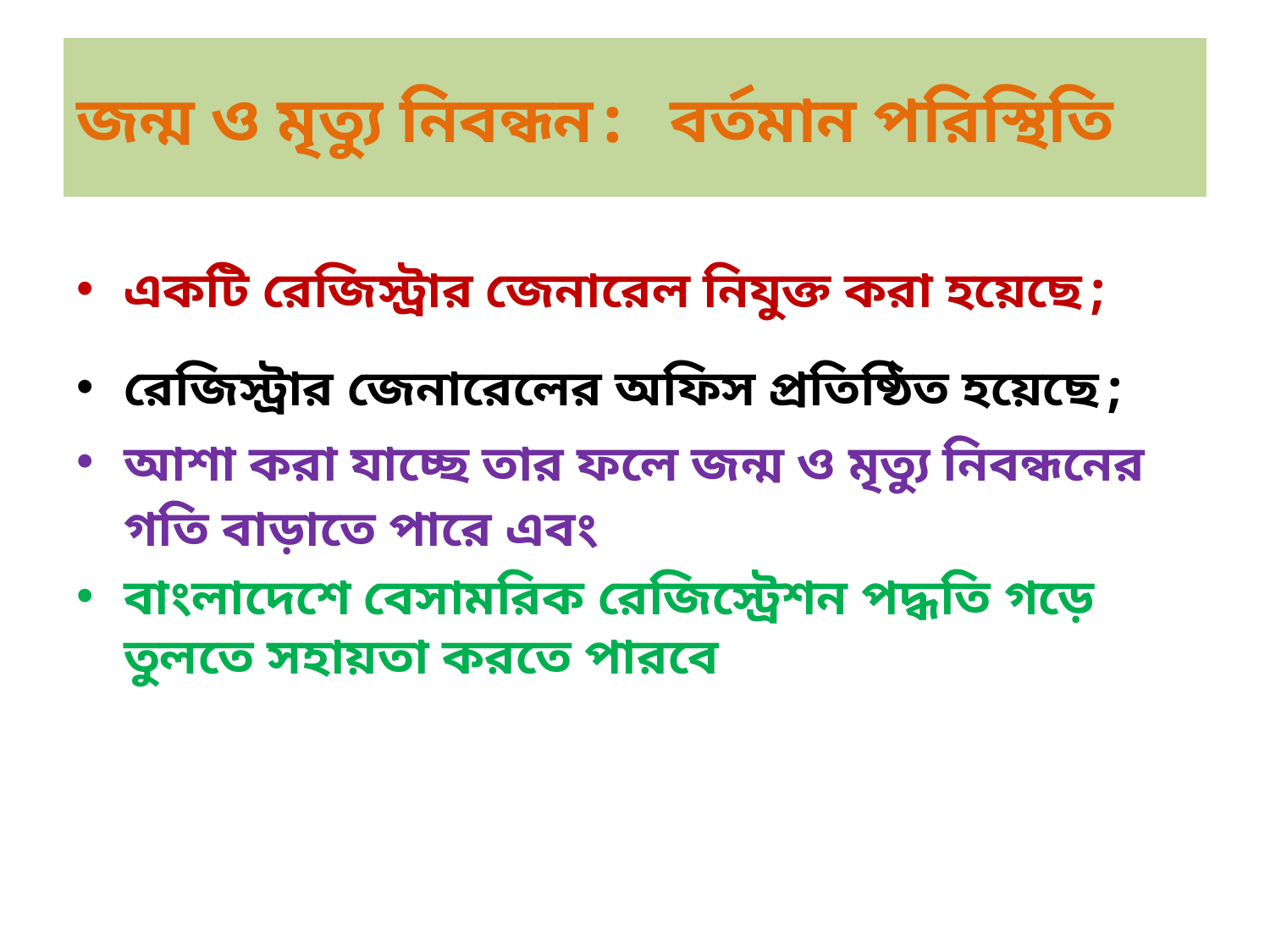

# জন্ম ও মৃত্যু নিবন্ধন: বর্তমান পরিস্থিতি
একটি রেজিস্ট্রার জেনারেল নিযুক্ত করা হয়েছে;
রেজিস্ট্রার জেনারেলের অফিস প্রতিষ্ঠিত হয়েছে;
আশা করা যাচ্ছে তার ফলে জন্ম ও মৃত্যু নিবন্ধনের গতি বাড়াতে পারে এবং
বাংলাদেশে বেসামরিক রেজিস্ট্রেশন পদ্ধতি গড়ে তুলতে সহায়তা করতে পারবে